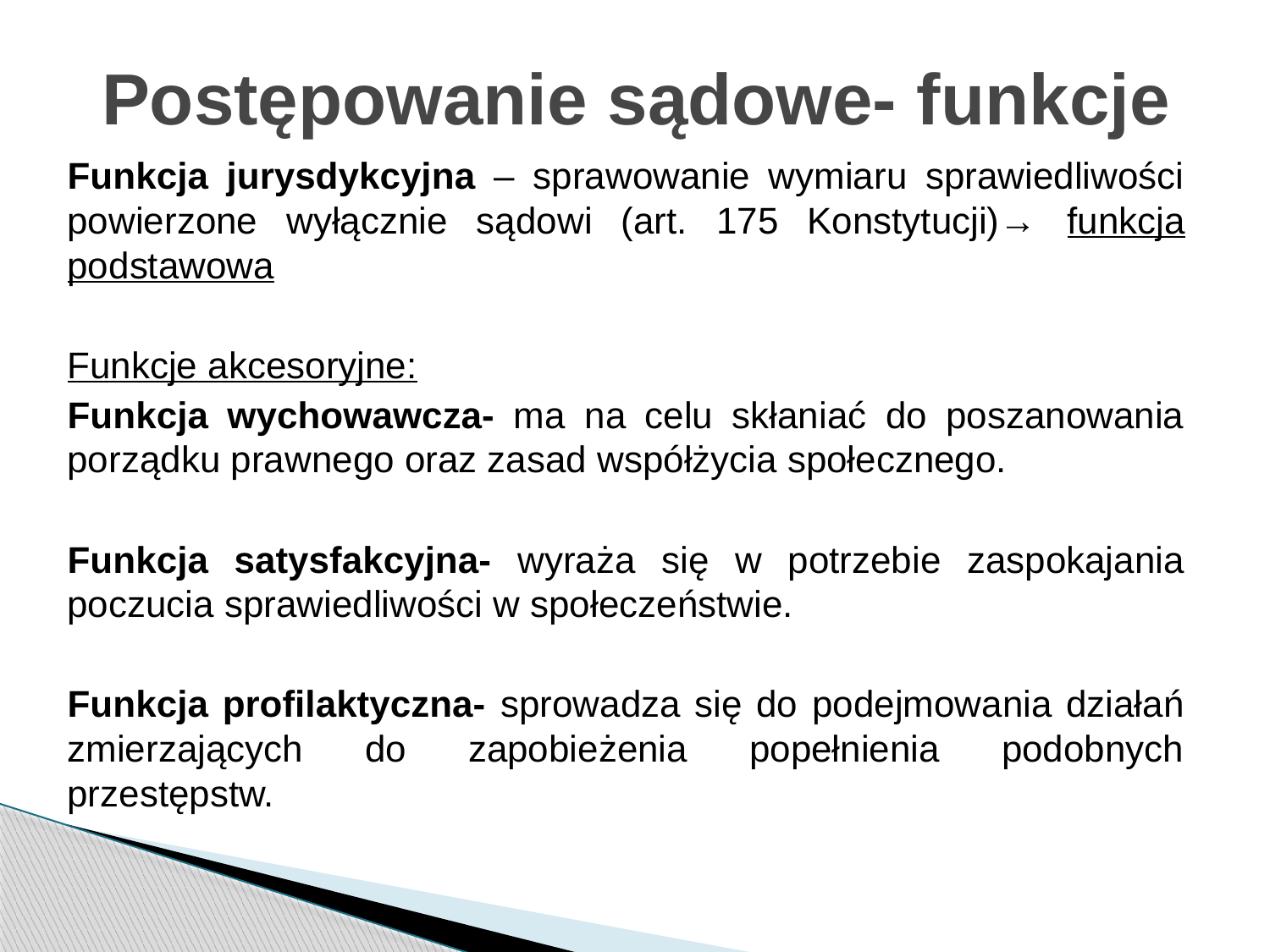

# Postępowanie sądowe- funkcje
Funkcja jurysdykcyjna – sprawowanie wymiaru sprawiedliwości powierzone wyłącznie sądowi (art. 175 Konstytucji)→ funkcja podstawowa

Funkcje akcesoryjne:
Funkcja wychowawcza- ma na celu skłaniać do poszanowania porządku prawnego oraz zasad współżycia społecznego.

Funkcja satysfakcyjna- wyraża się w potrzebie zaspokajania poczucia sprawiedliwości w społeczeństwie.

Funkcja profilaktyczna- sprowadza się do podejmowania działań zmierzających do zapobieżenia popełnienia podobnych przestępstw.